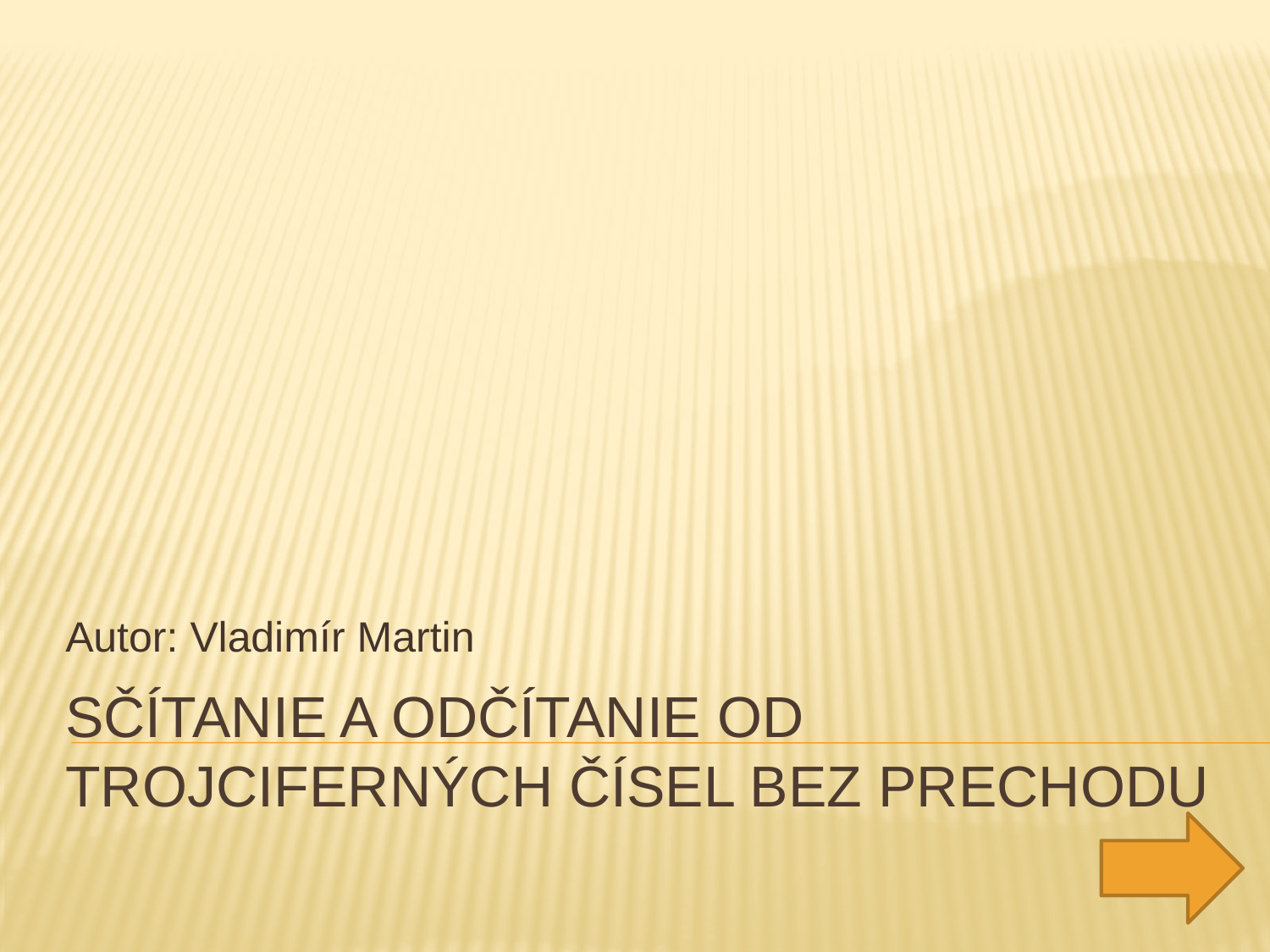

Autor: Vladimír Martin
# Sčítanie a odčítanie od trojciferných čísel bez prechodu